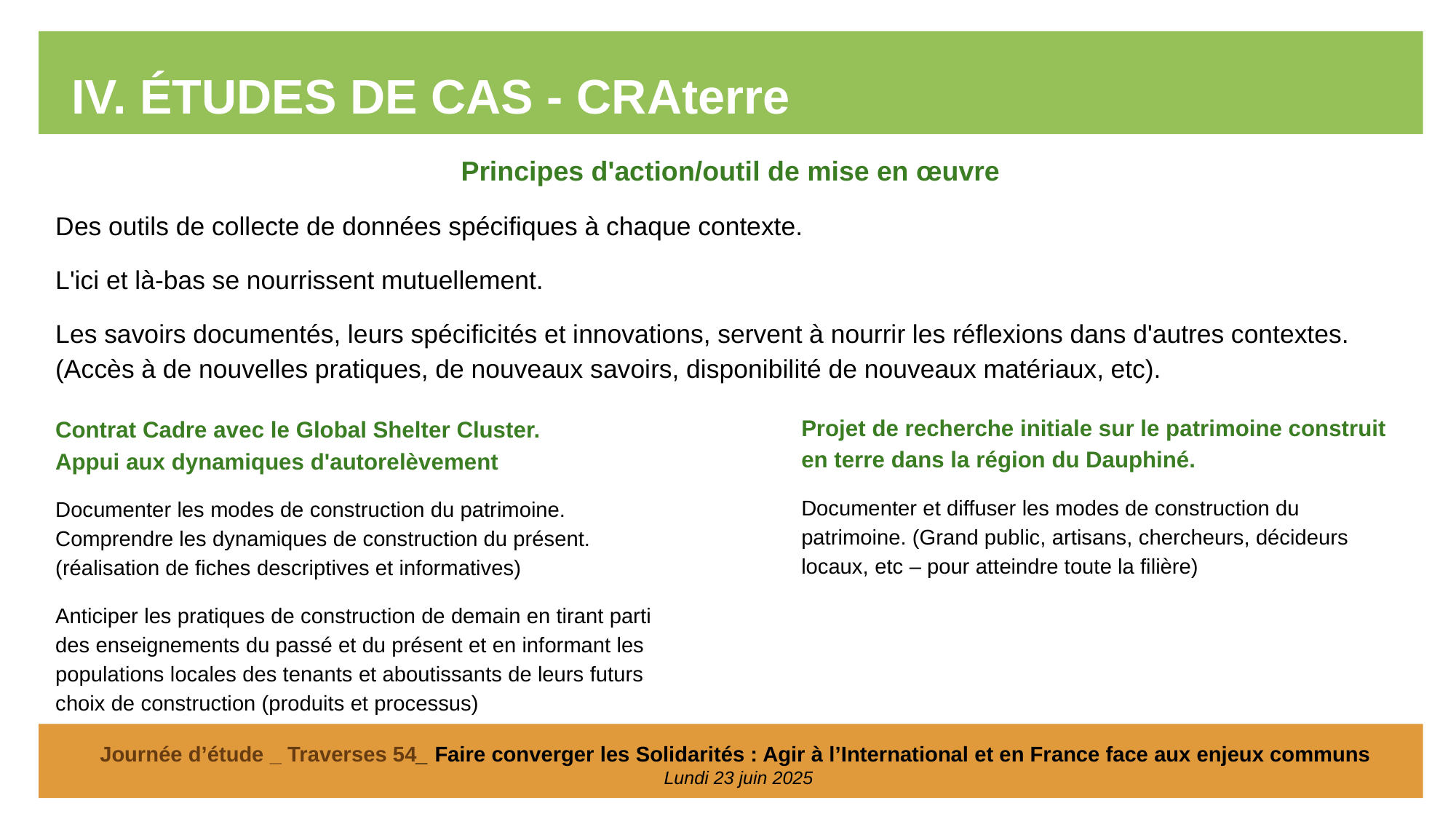

IV. ÉTUDES DE CAS - CRAterre
Principes d'action/outil de mise en œuvre
Des outils de collecte de données spécifiques à chaque contexte.
L'ici et là-bas se nourrissent mutuellement.
Les savoirs documentés, leurs spécificités et innovations, servent à nourrir les réflexions dans d'autres contextes. (Accès à de nouvelles pratiques, de nouveaux savoirs, disponibilité de nouveaux matériaux, etc).

Projet de recherche initiale sur le patrimoine construit en terre dans la région du Dauphiné.
Documenter et diffuser les modes de construction du patrimoine. (Grand public, artisans, chercheurs, décideurs locaux, etc – pour atteindre toute la filière)

Contrat Cadre avec le Global Shelter Cluster.
Appui aux dynamiques d'autorelèvement
Documenter les modes de construction du patrimoine. Comprendre les dynamiques de construction du présent. (réalisation de fiches descriptives et informatives)
Anticiper les pratiques de construction de demain en tirant parti des enseignements du passé et du présent et en informant les populations locales des tenants et aboutissants de leurs futurs choix de construction (produits et processus)

Journée d’étude _ Traverses 54_ Faire converger les Solidarités : Agir à l’International et en France face aux enjeux communs
Lundi 23 juin 2025